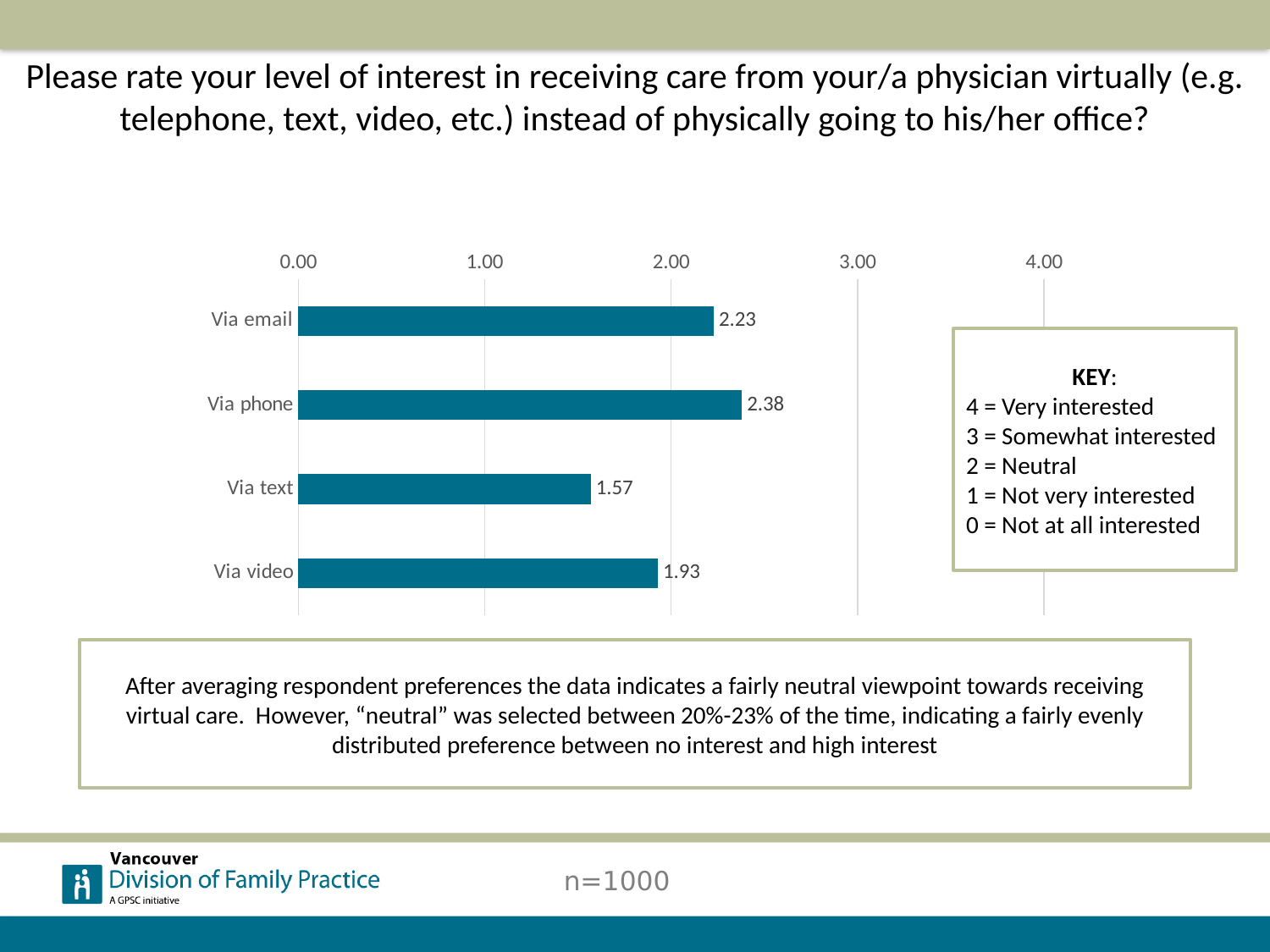

Please rate your level of interest in receiving care from your/a physician virtually (e.g. telephone, text, video, etc.) instead of physically going to his/her office?

### Chart

| Category | Series 1 |
|---|---|
| Via email | 2.23 |
| Via phone | 2.38 |
| Via text | 1.57 |
| Via video | 1.93 |
KEY:
4 = Very interested
3 = Somewhat interested
2 = Neutral
1 = Not very interested
0 = Not at all interested
After averaging respondent preferences the data indicates a fairly neutral viewpoint towards receiving virtual care.  However, “neutral” was selected between 20%-23% of the time, indicating a fairly evenly distributed preference between no interest and high interest
n=1000